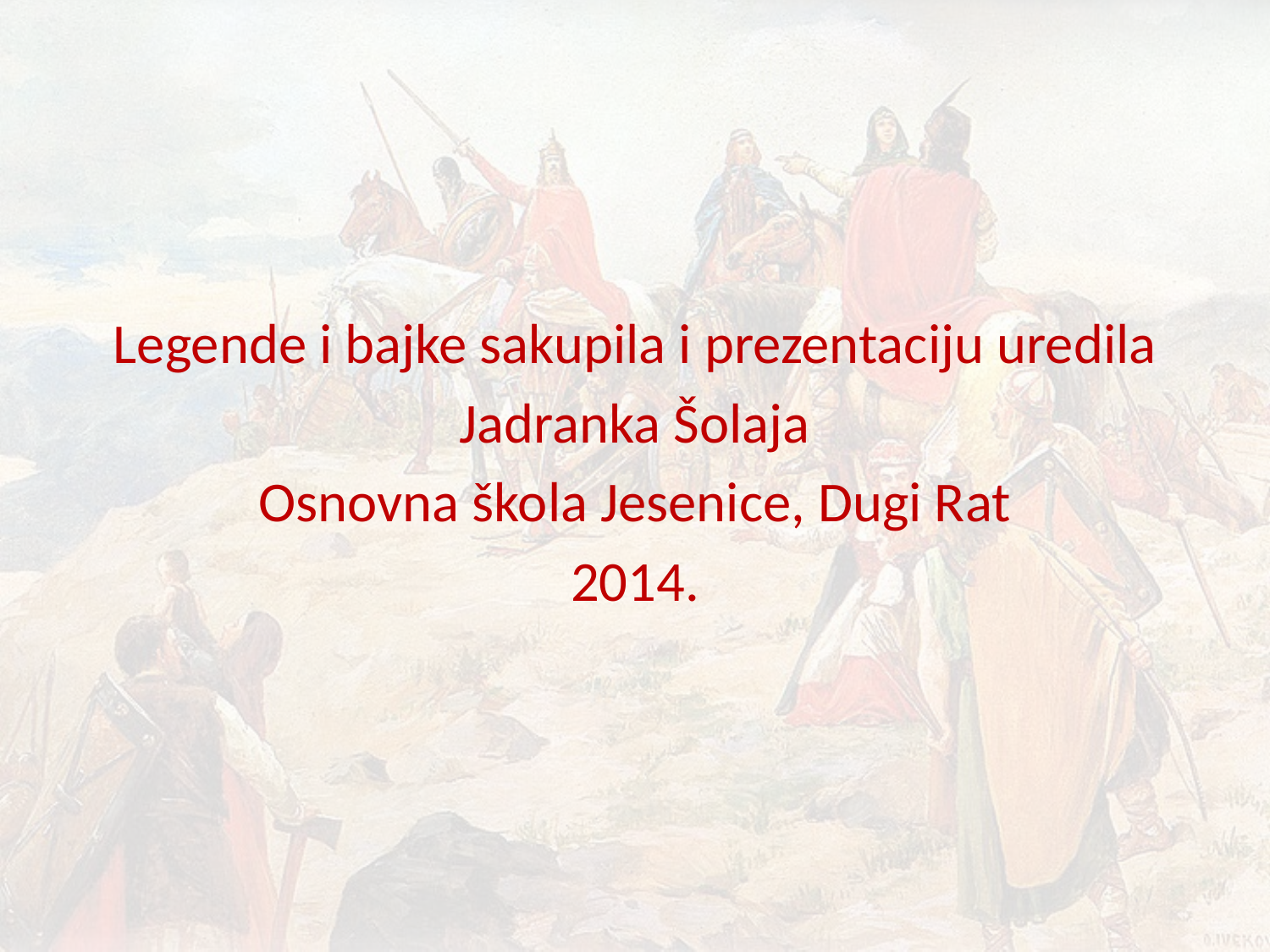

Legende i bajke sakupila i prezentaciju uredila
Jadranka Šolaja
Osnovna škola Jesenice, Dugi Rat
2014.